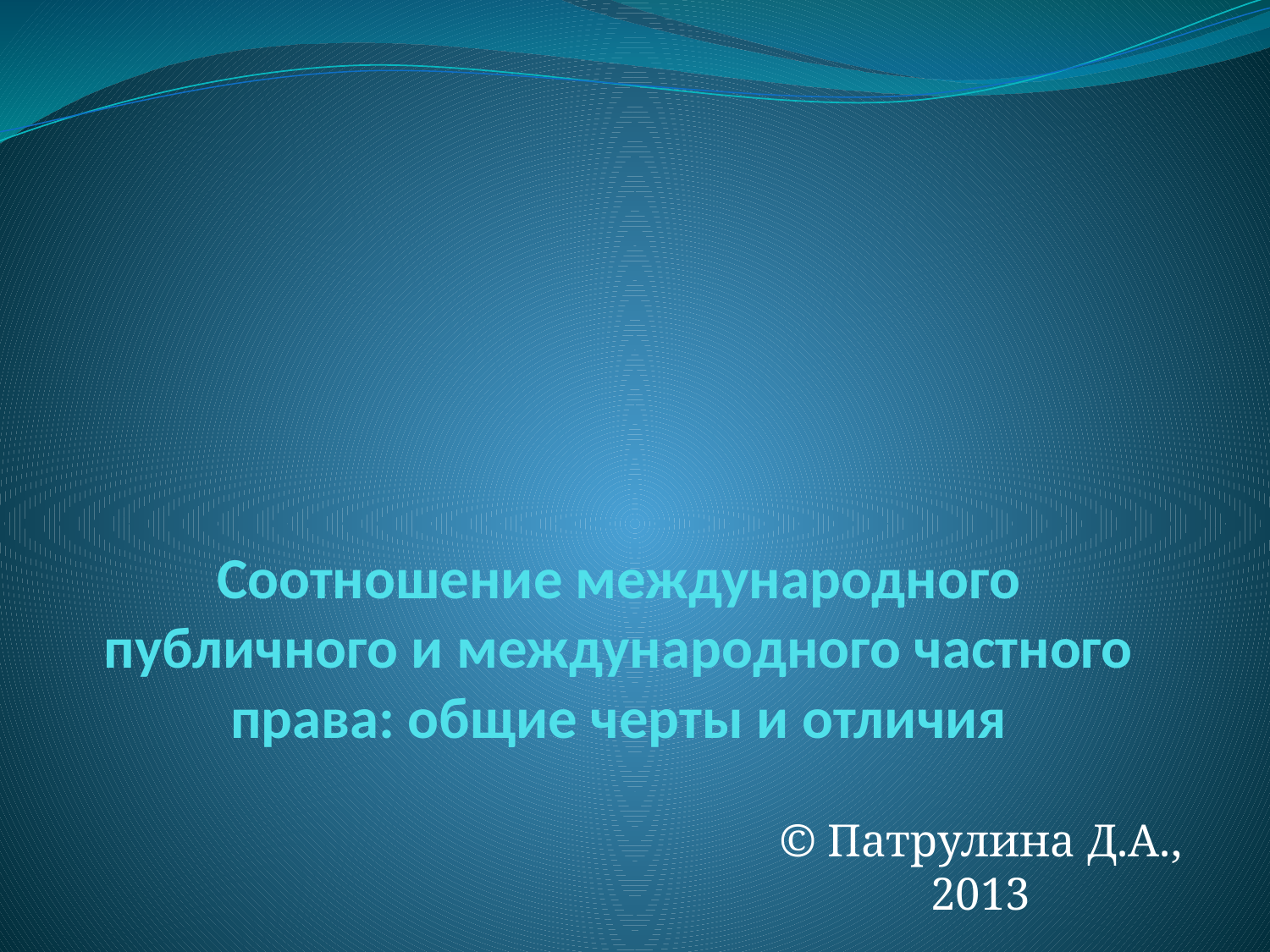

# Соотношение международного публичного и международного частного права: общие черты и отличия
© Патрулина Д.А., 2013